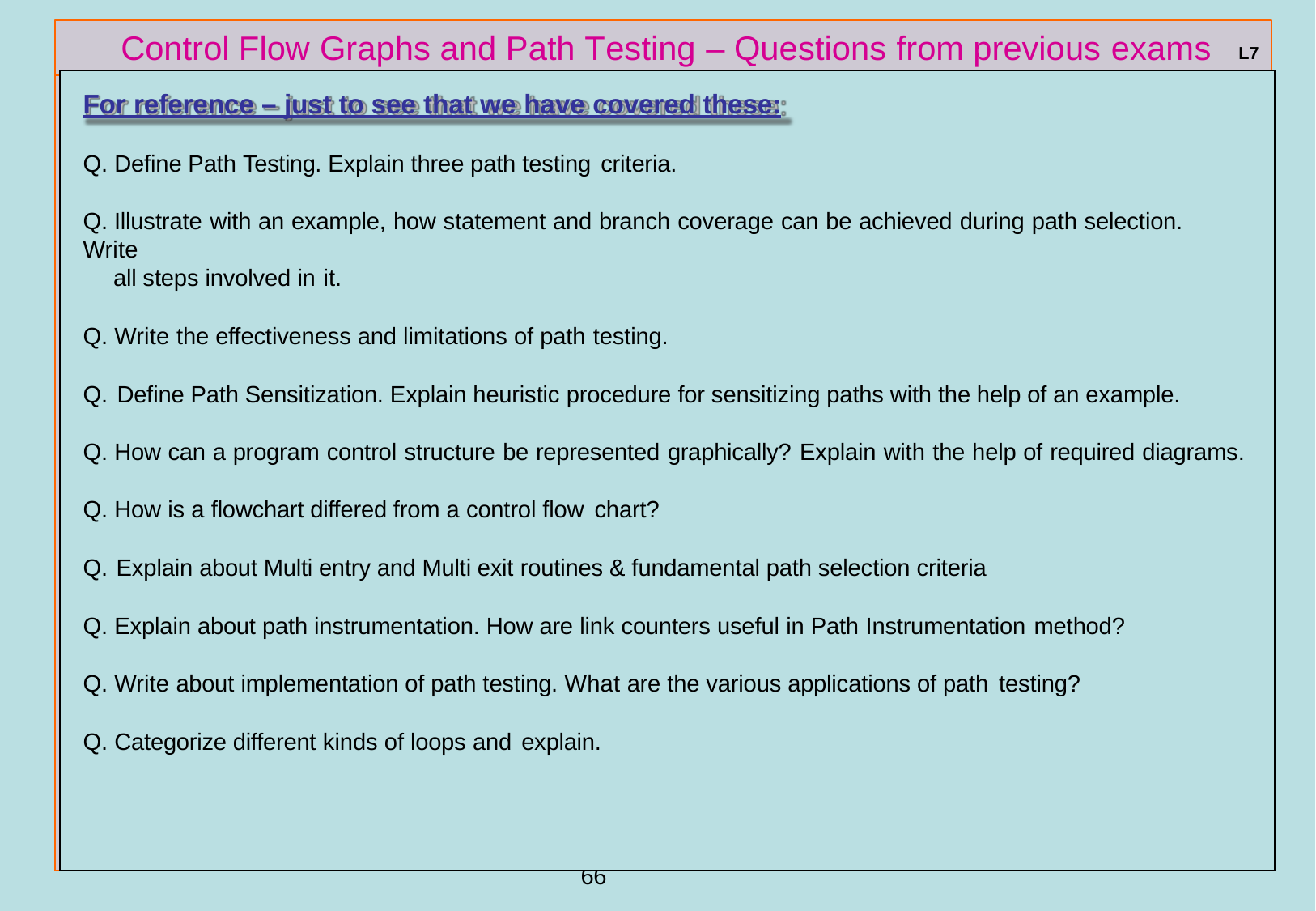

# Control Flow Graphs and Path Testing – Questions from previous exams	L7

For reference – just to see that we have covered these:

Q. Define Path Testing. Explain three path testing criteria.

Q. Illustrate with an example, how statement and branch coverage can be achieved during path selection. Write
all steps involved in it.

Q. Write the effectiveness and limitations of path testing.

Q. Define Path Sensitization. Explain heuristic procedure for sensitizing paths with the help of an example.

Q. How can a program control structure be represented graphically? Explain with the help of required diagrams.

Q. How is a flowchart differed from a control flow chart?

Q. Explain about Multi entry and Multi exit routines & fundamental path selection criteria

Q. Explain about path instrumentation. How are link counters useful in Path Instrumentation method?

Q. Write about implementation of path testing. What are the various applications of path testing?

Q. Categorize different kinds of loops and explain.

ref boris beizer	66